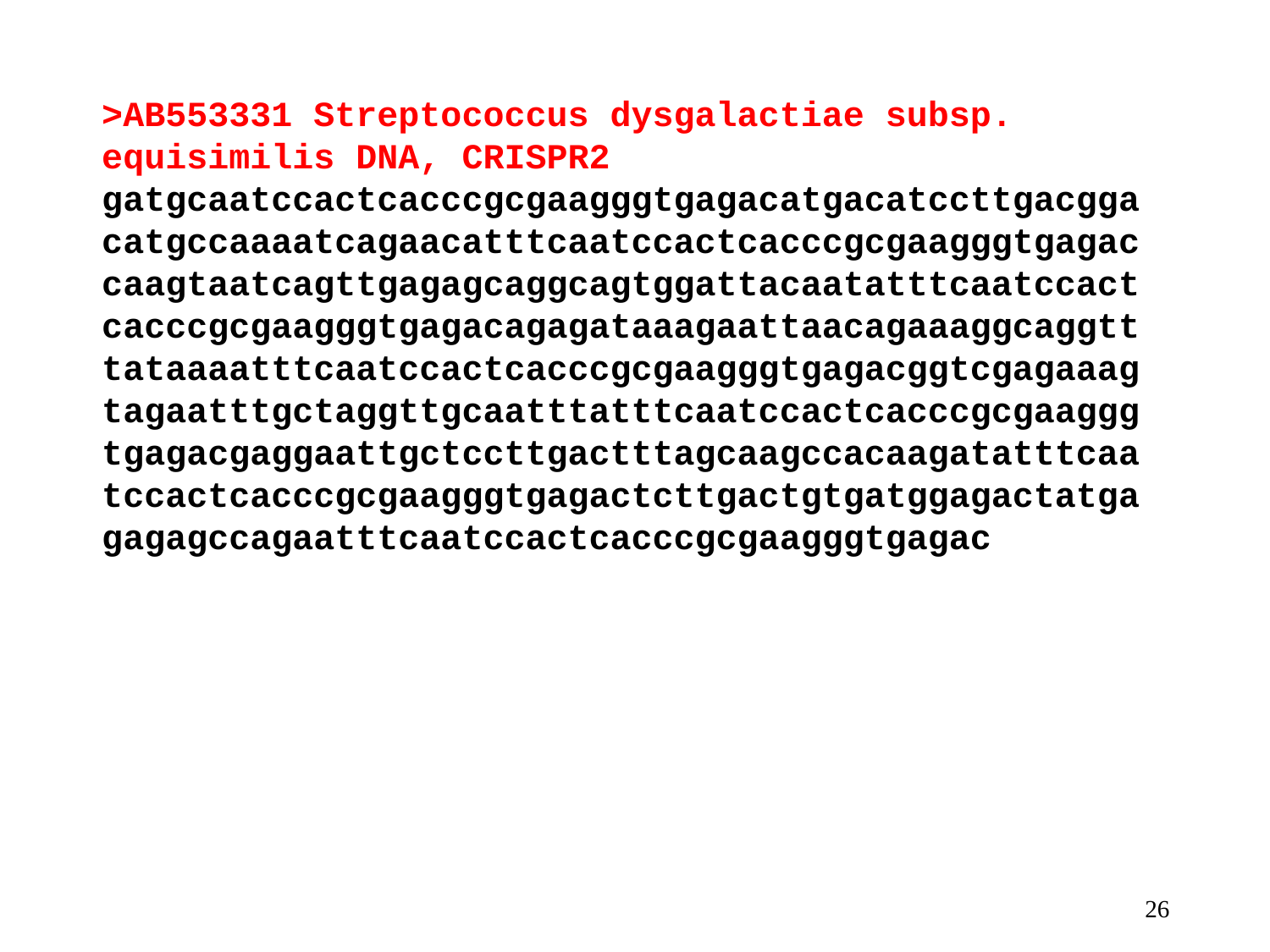

>AB553331 Streptococcus dysgalactiae subsp. equisimilis DNA, CRISPR2
gatgcaatccactcacccgcgaagggtgagacatgacatccttgacggacatgccaaaatcagaacatttcaatccactcacccgcgaagggtgagaccaagtaatcagttgagagcaggcagtggattacaatatttcaatccactcacccgcgaagggtgagacagagataaagaattaacagaaaggcaggtttataaaatttcaatccactcacccgcgaagggtgagacggtcgagaaagtagaatttgctaggttgcaatttatttcaatccactcacccgcgaagggtgagacgaggaattgctccttgactttagcaagccacaagatatttcaatccactcacccgcgaagggtgagactcttgactgtgatggagactatgagagagccagaatttcaatccactcacccgcgaagggtgagac
26